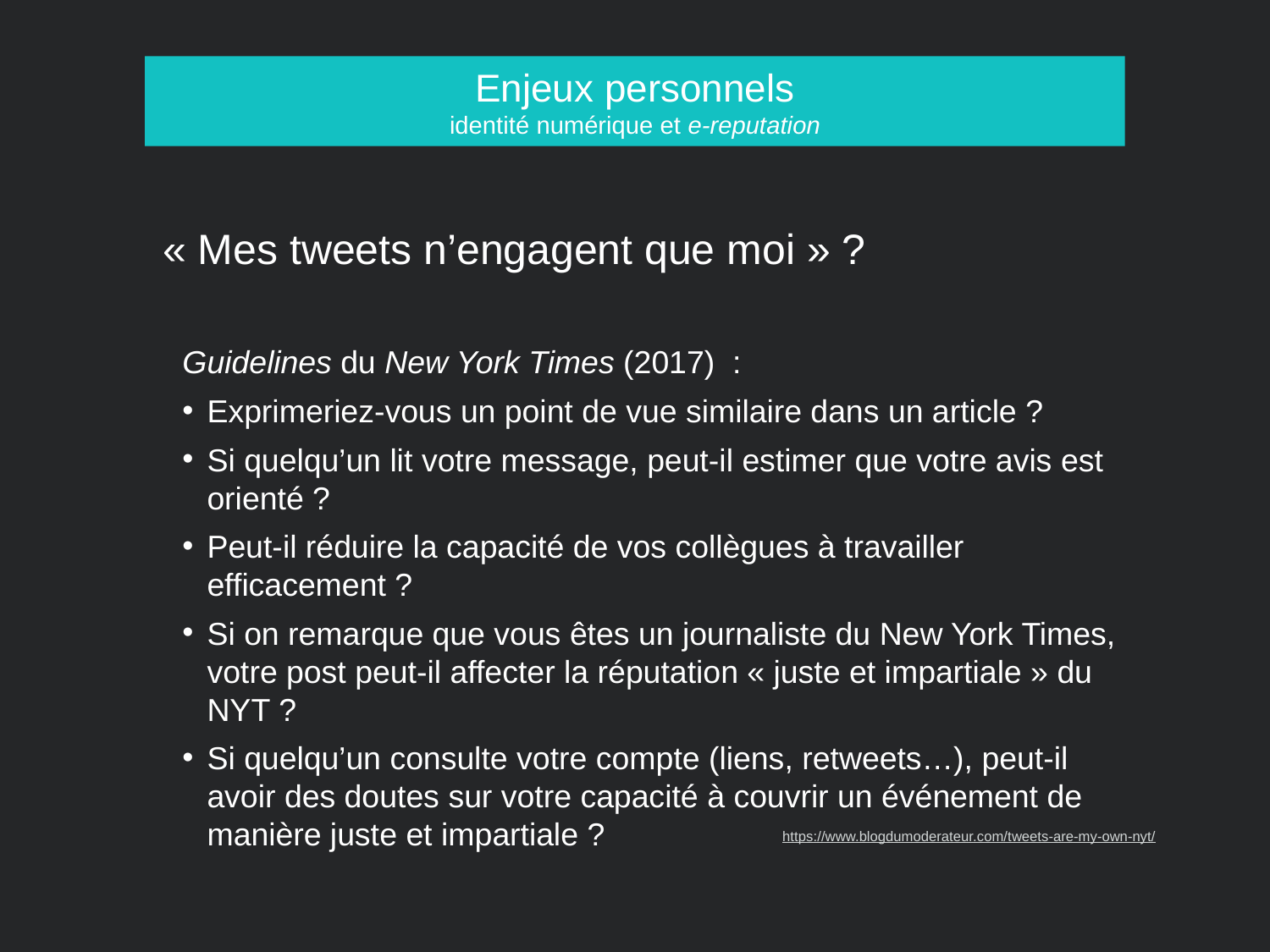

# Enjeux personnels identité numérique et e-reputation
« Mes tweets n’engagent que moi » ?
Guidelines du New York Times (2017)  :
Exprimeriez-vous un point de vue similaire dans un article ?
Si quelqu’un lit votre message, peut-il estimer que votre avis est orienté ?
Peut-il réduire la capacité de vos collègues à travailler efficacement ?
Si on remarque que vous êtes un journaliste du New York Times, votre post peut-il affecter la réputation « juste et impartiale » du NYT ?
Si quelqu’un consulte votre compte (liens, retweets…), peut-il avoir des doutes sur votre capacité à couvrir un événement de manière juste et impartiale ?
https://www.blogdumoderateur.com/tweets-are-my-own-nyt/